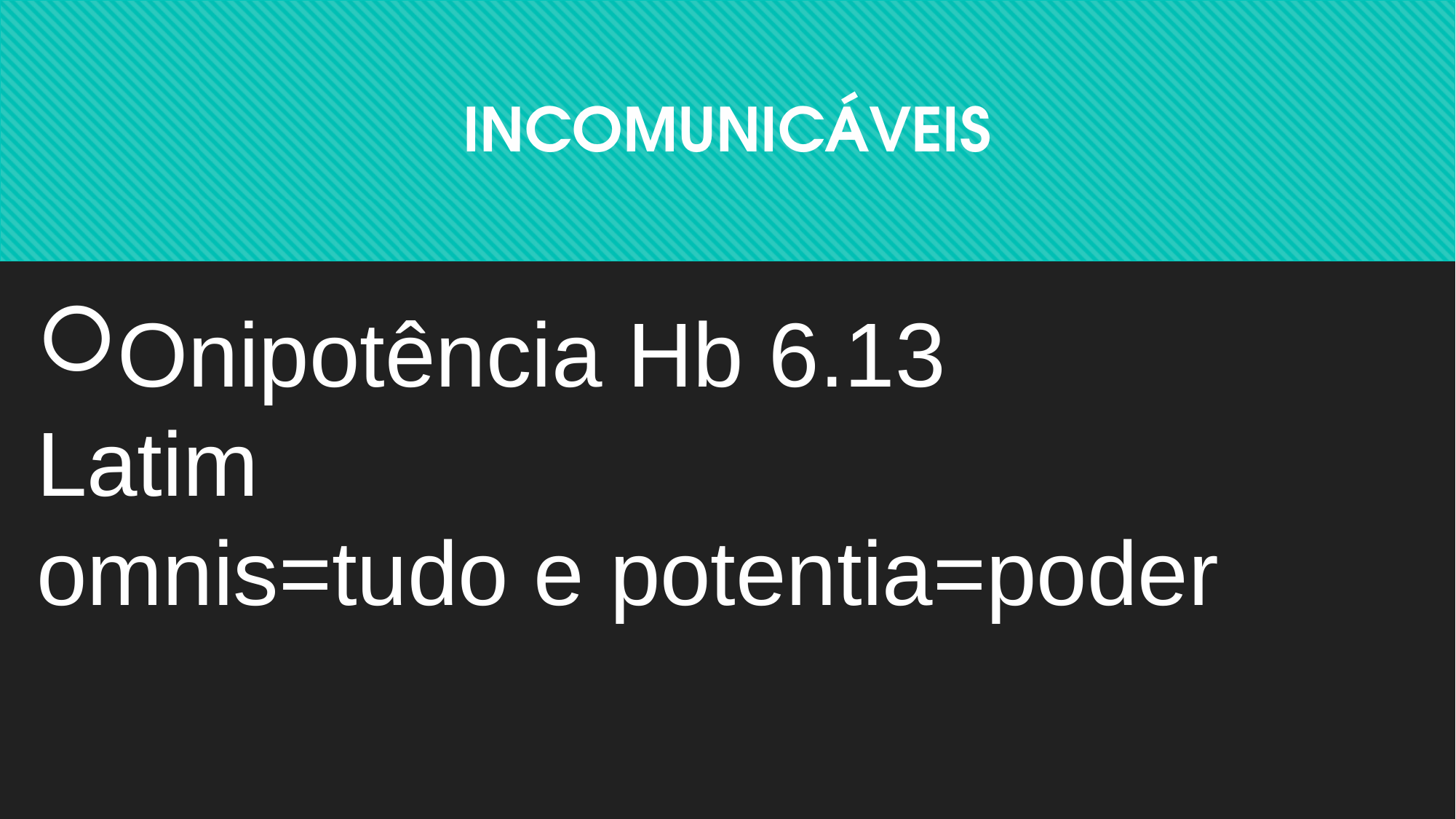

INCOMUNICÁVEIS
Onipotência Hb 6.13
Latim
omnis=tudo e potentia=poder